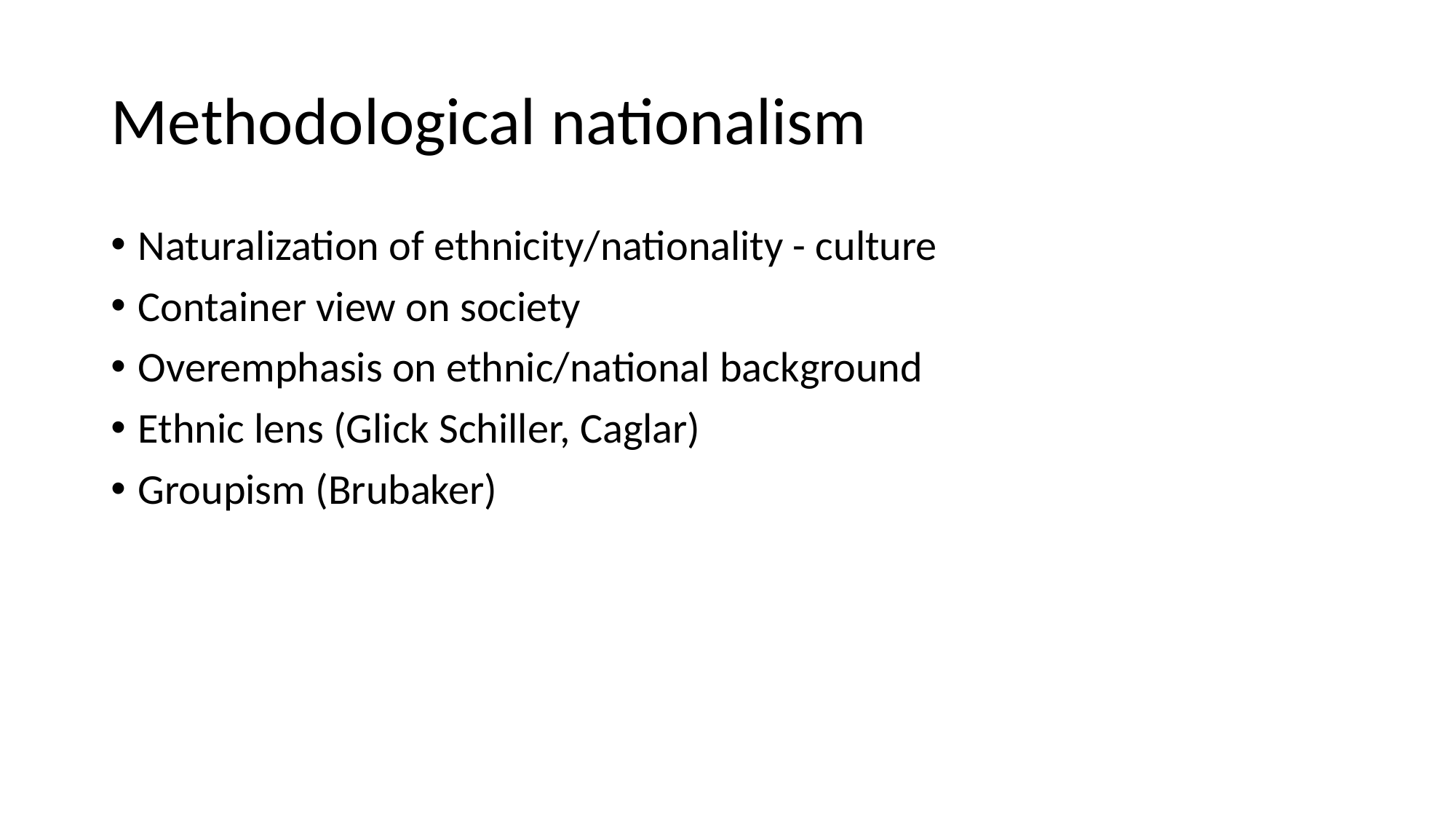

# Methodological nationalism
Naturalization of ethnicity/nationality - culture
Container view on society
Overemphasis on ethnic/national background
Ethnic lens (Glick Schiller, Caglar)
Groupism (Brubaker)